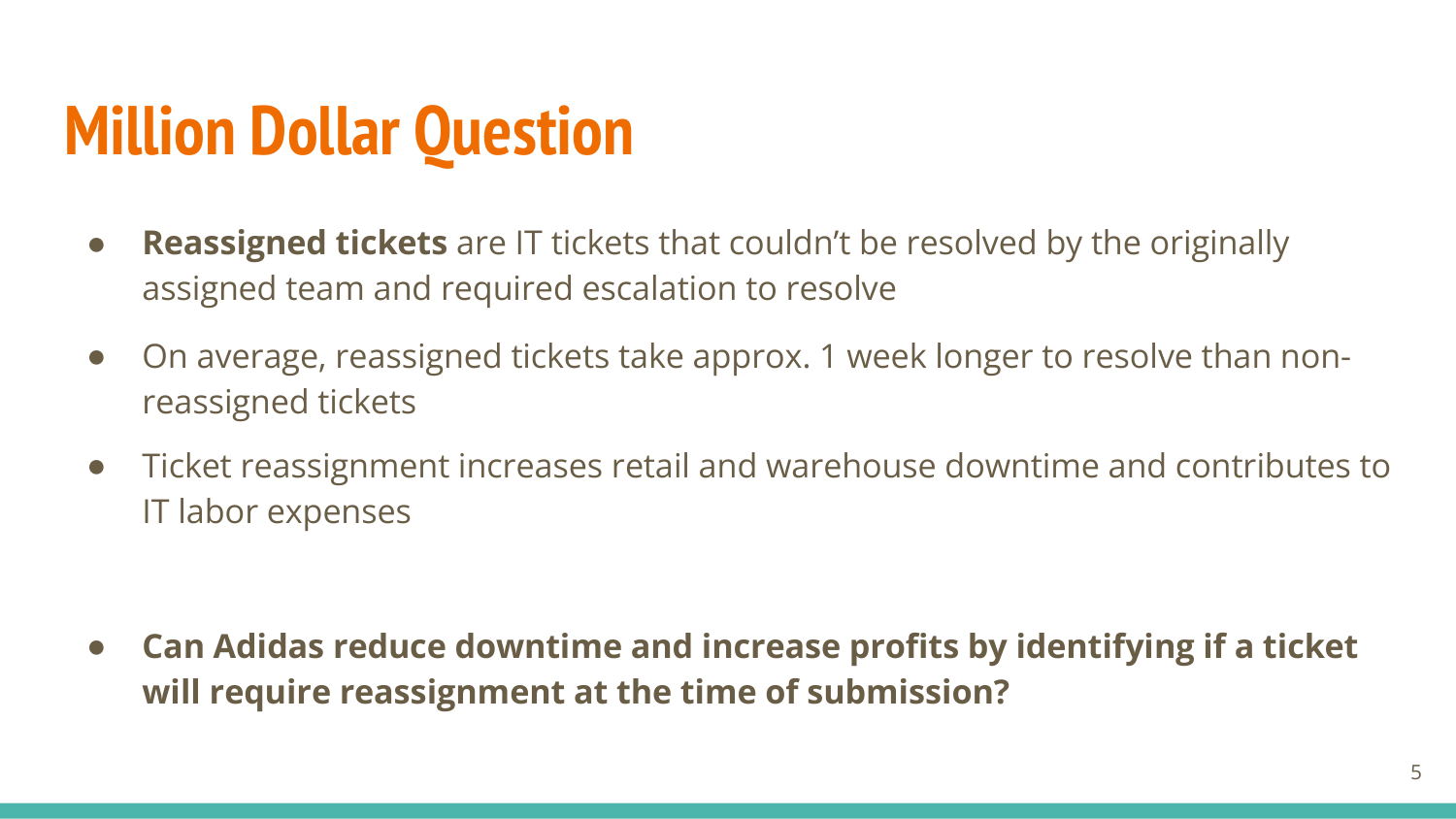

# Million Dollar Question
Reassigned tickets are IT tickets that couldn’t be resolved by the originally assigned team and required escalation to resolve
On average, reassigned tickets take approx. 1 week longer to resolve than non-reassigned tickets
Ticket reassignment increases retail and warehouse downtime and contributes to IT labor expenses

Can Adidas reduce downtime and increase profits by identifying if a ticket will require reassignment at the time of submission?

5